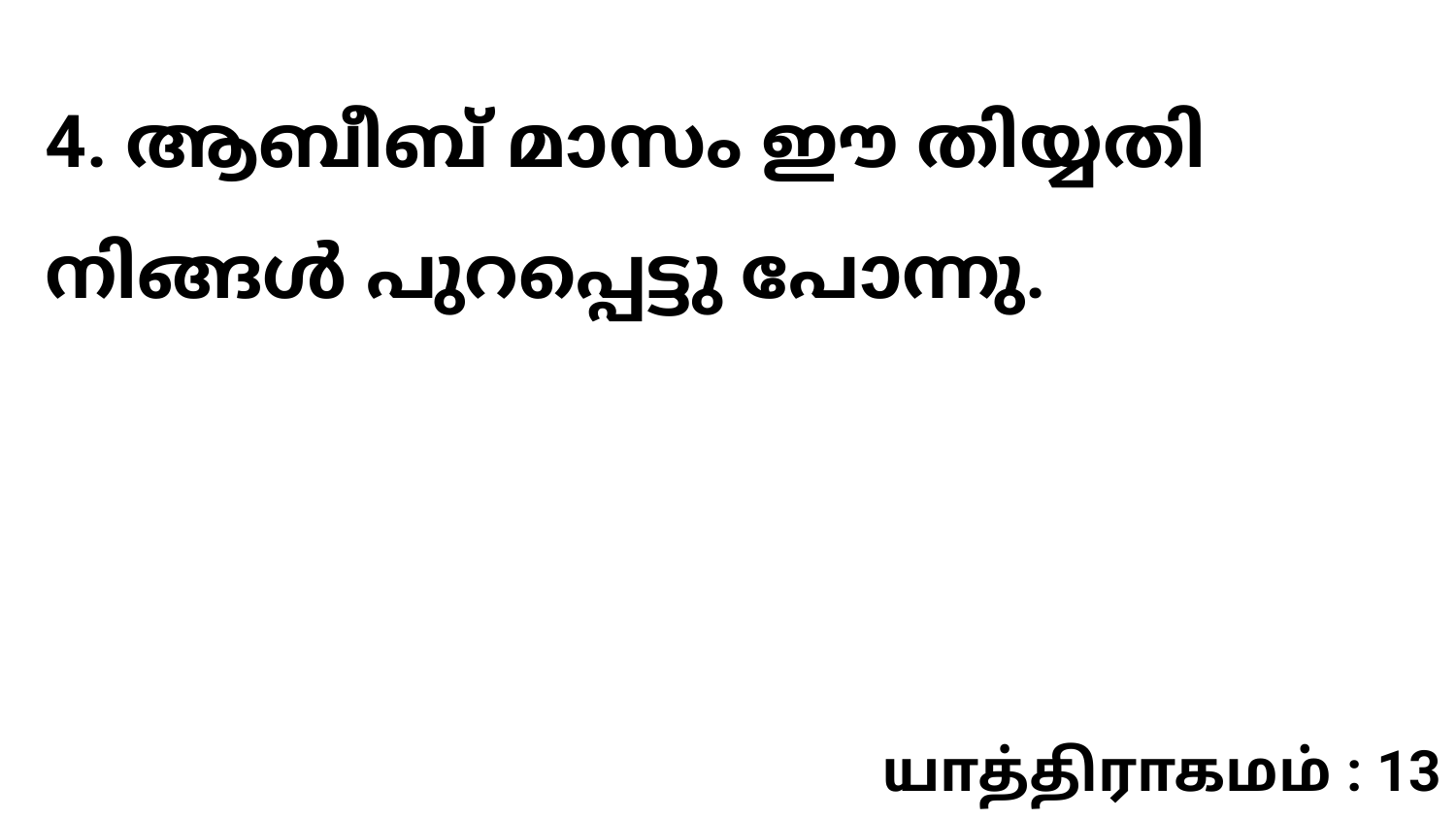

4. ആബീബ് മാസം ഈ തിയ്യതി നിങ്ങൾ പുറപ്പെട്ടു പോന്നു.
யாத்திராகமம் : 13